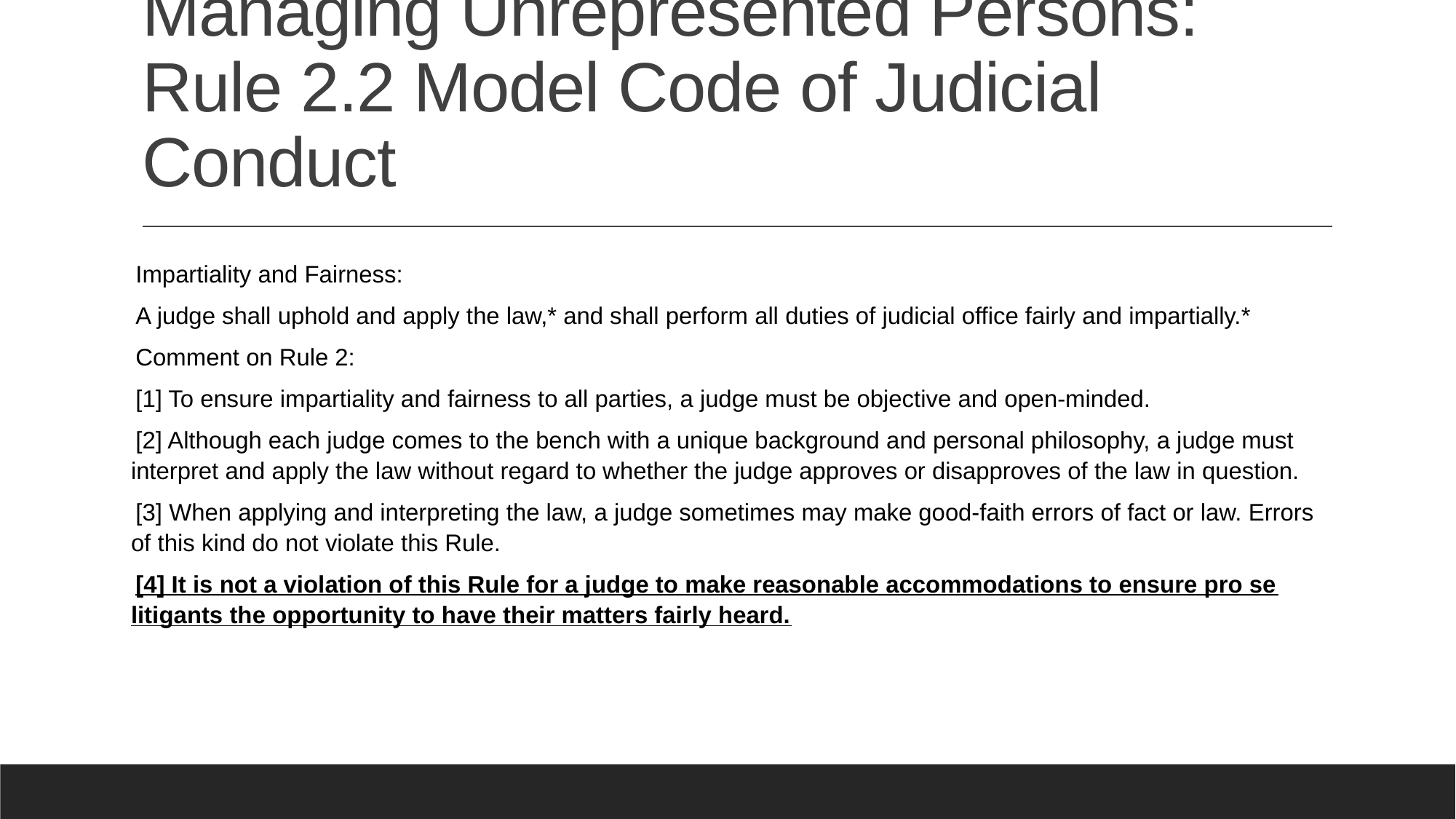

# Managing Unrepresented Persons: Rule 2.2 Model Code of Judicial Conduct
Impartiality and Fairness:
A judge shall uphold and apply the law,* and shall perform all duties of judicial office fairly and impartially.*
Comment on Rule 2:
[1] To ensure impartiality and fairness to all parties, a judge must be objective and open-minded.
[2] Although each judge comes to the bench with a unique background and personal philosophy, a judge must interpret and apply the law without regard to whether the judge approves or disapproves of the law in question.
[3] When applying and interpreting the law, a judge sometimes may make good-faith errors of fact or law. Errors of this kind do not violate this Rule.
[4] It is not a violation of this Rule for a judge to make reasonable accommodations to ensure pro se litigants the opportunity to have their matters fairly heard.